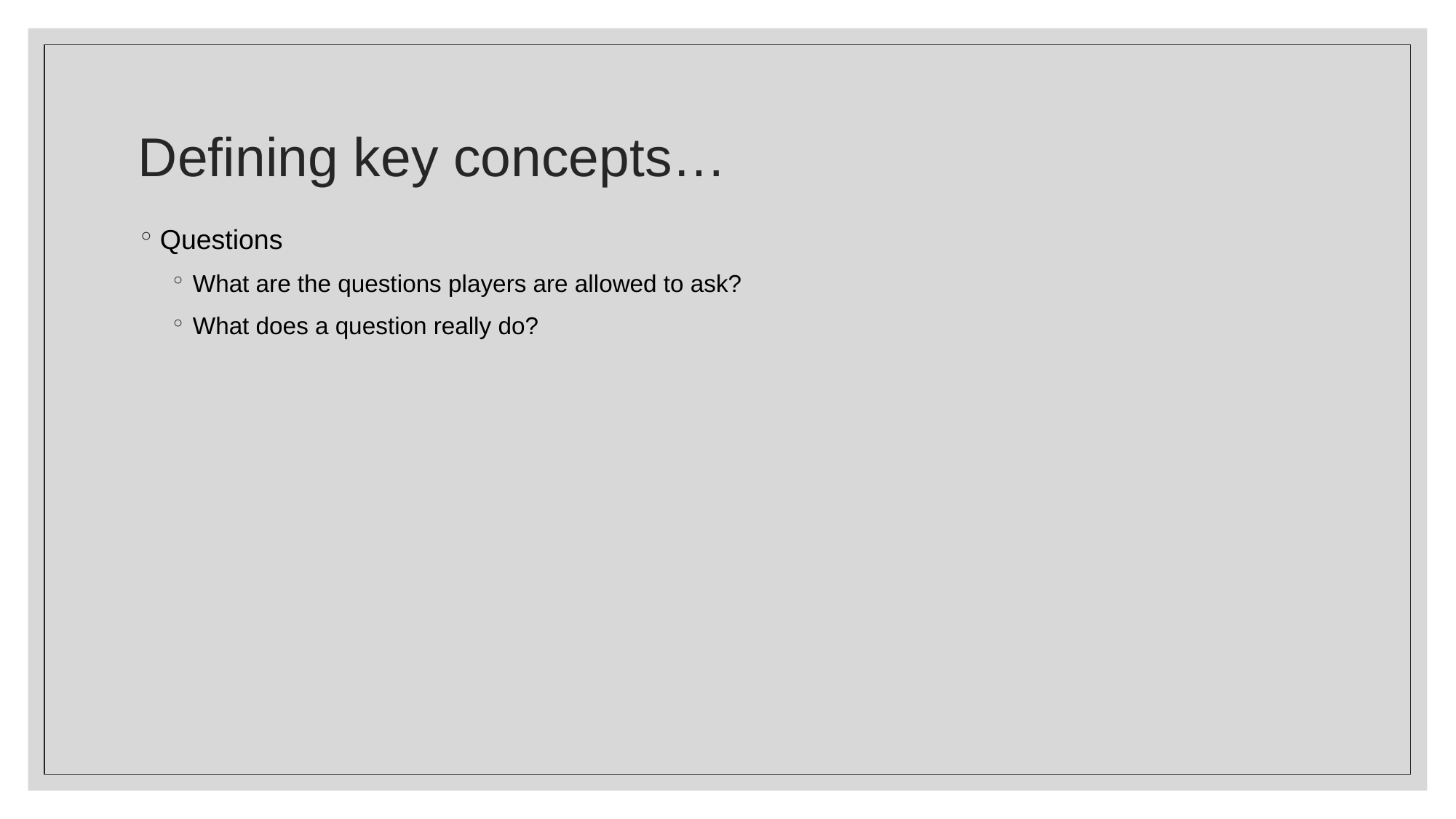

# Defining key concepts…
Questions
What are the questions players are allowed to ask?
What does a question really do?